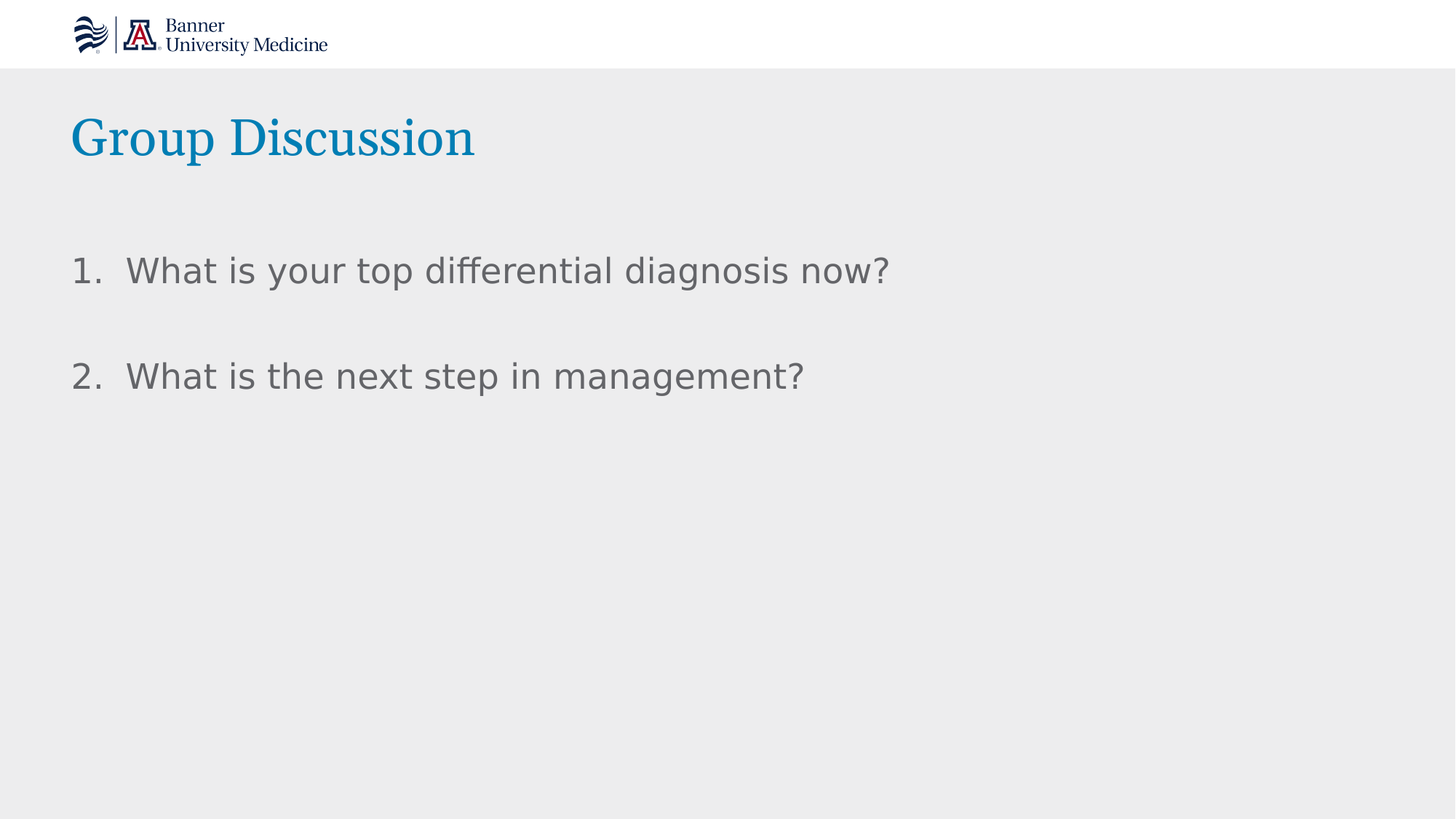

# Group Discussion
What is your top differential diagnosis now?

What is the next step in management?